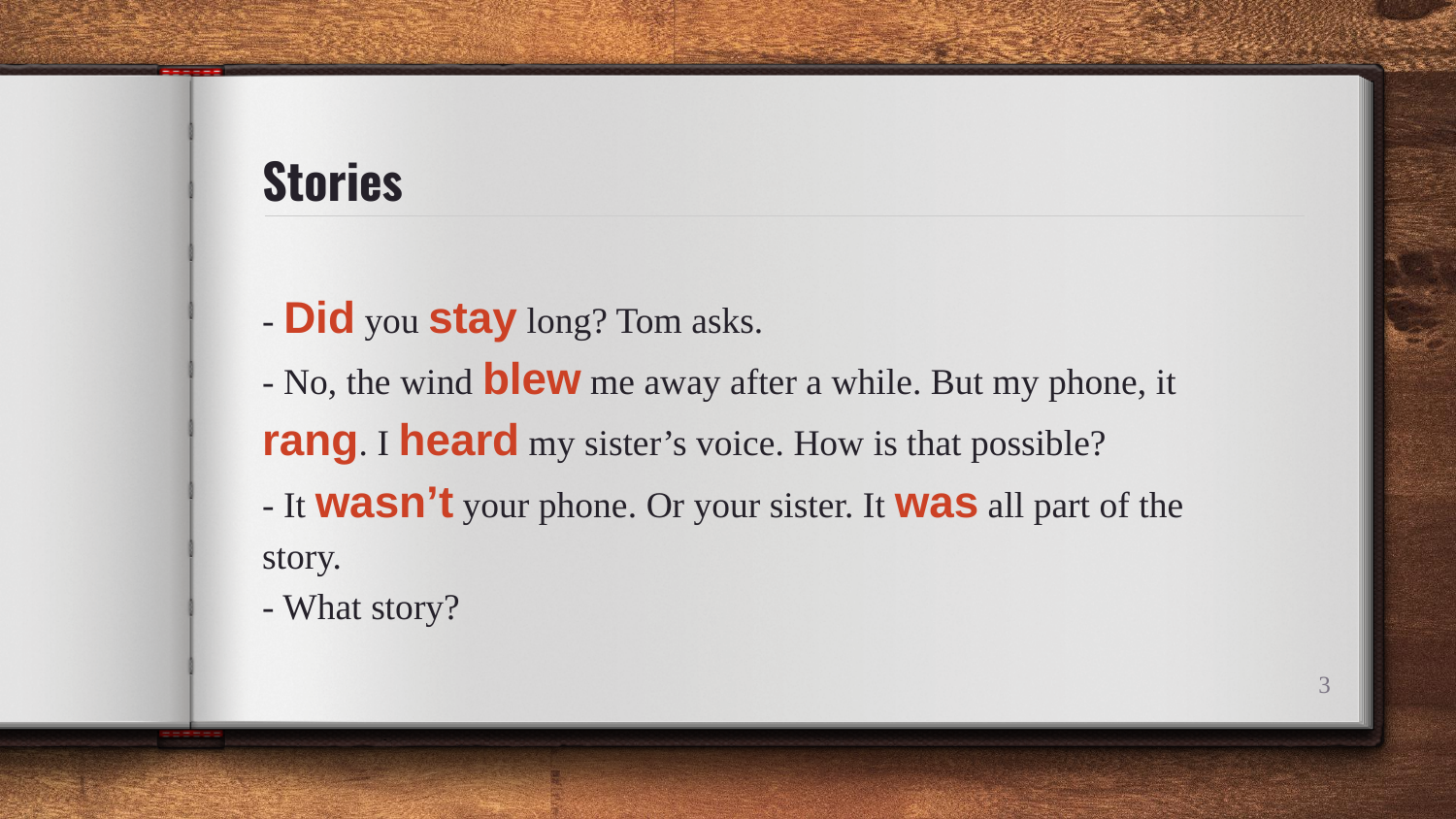

# Stories
- Did you stay long? Tom asks.
- No, the wind blew me away after a while. But my phone, it rang. I heard my sister’s voice. How is that possible?
- It wasn’t your phone. Or your sister. It was all part of the story.
- What story?

3